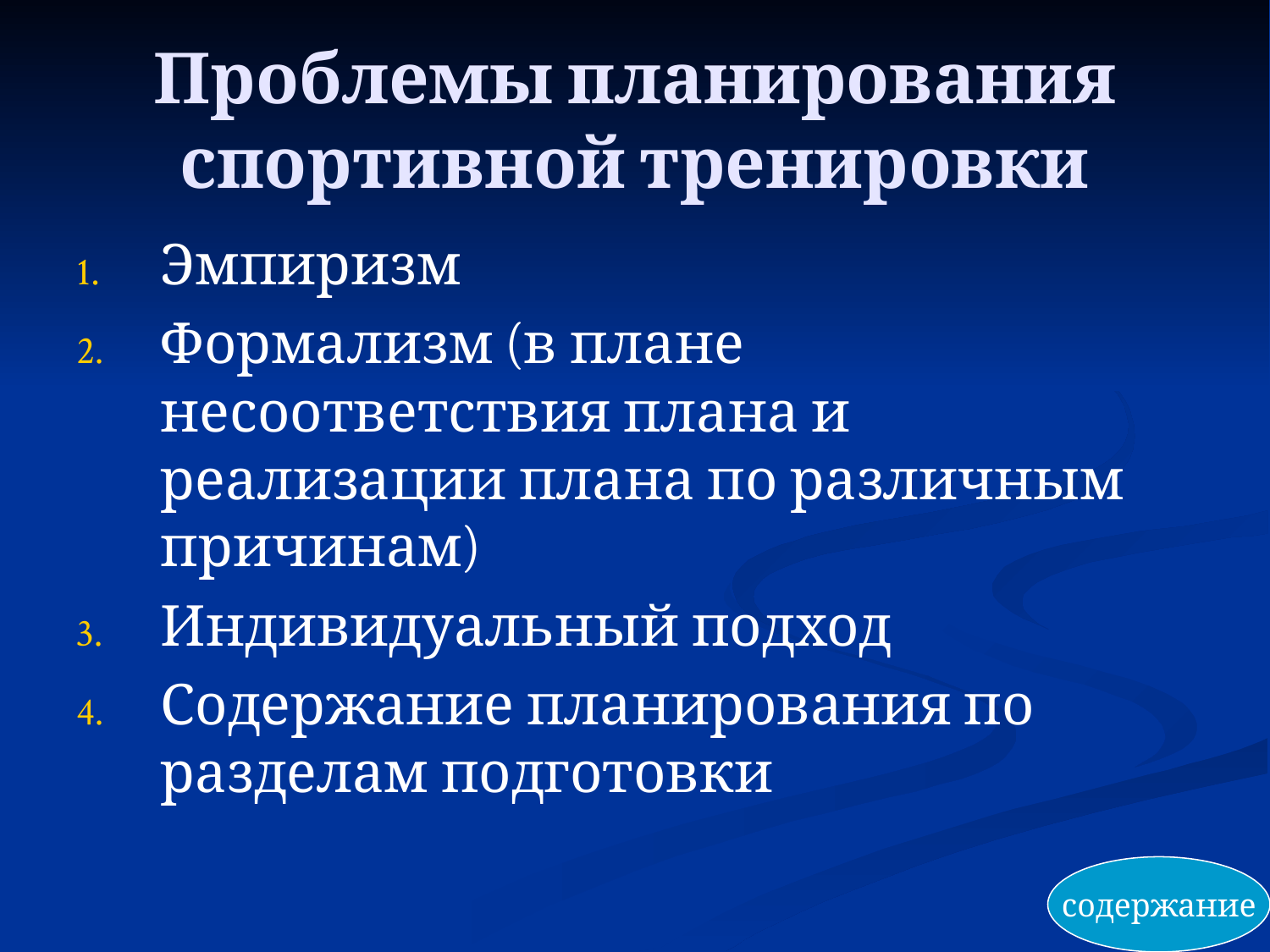

# Проблемы планирования спортивной тренировки
Эмпиризм
Формализм (в плане несоответствия плана и реализации плана по различным причинам)
Индивидуальный подход
Содержание планирования по разделам подготовки

содержание